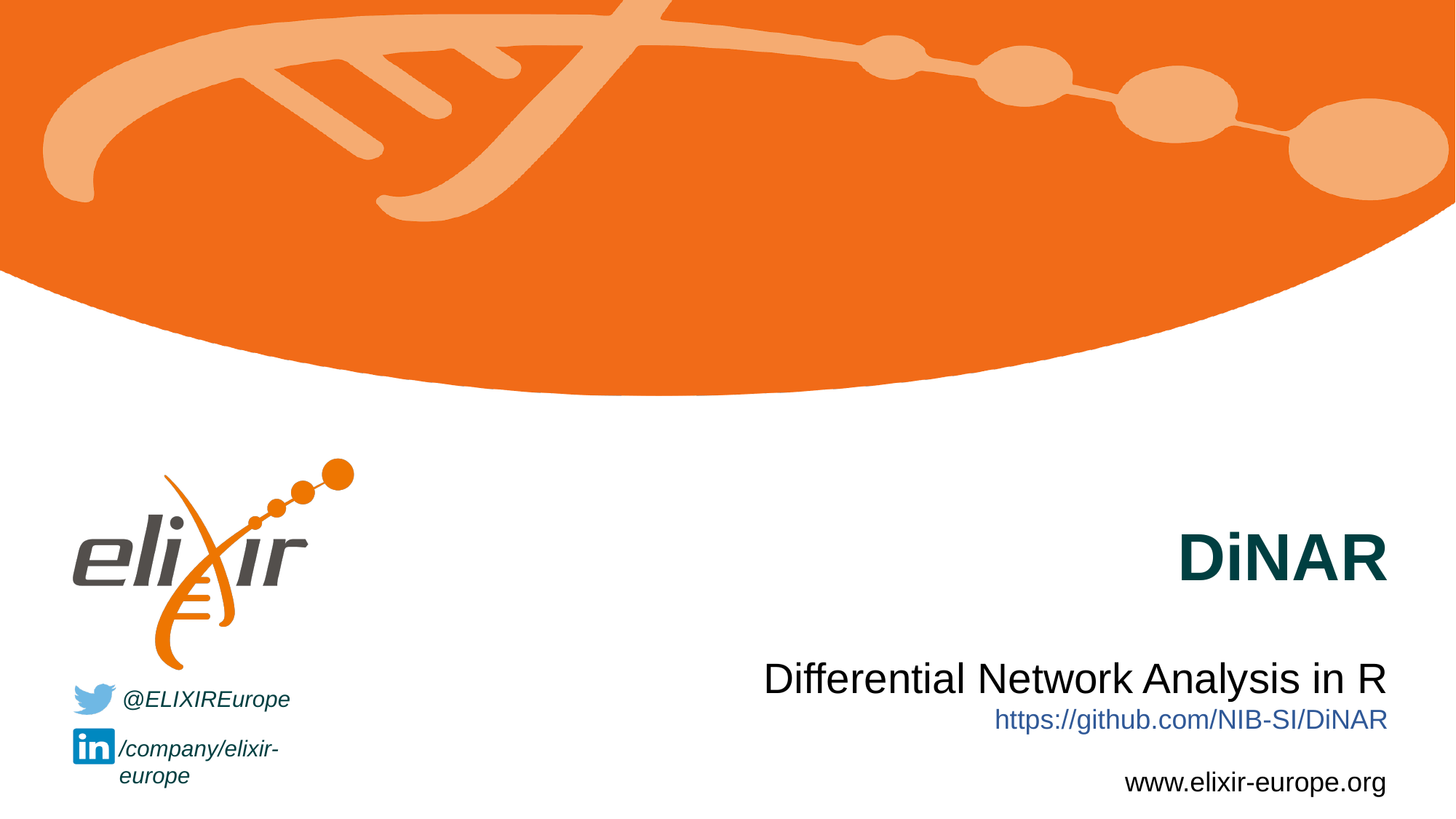

# DiNAR
Differential Network Analysis in R
https://github.com/NIB-SI/DiNAR